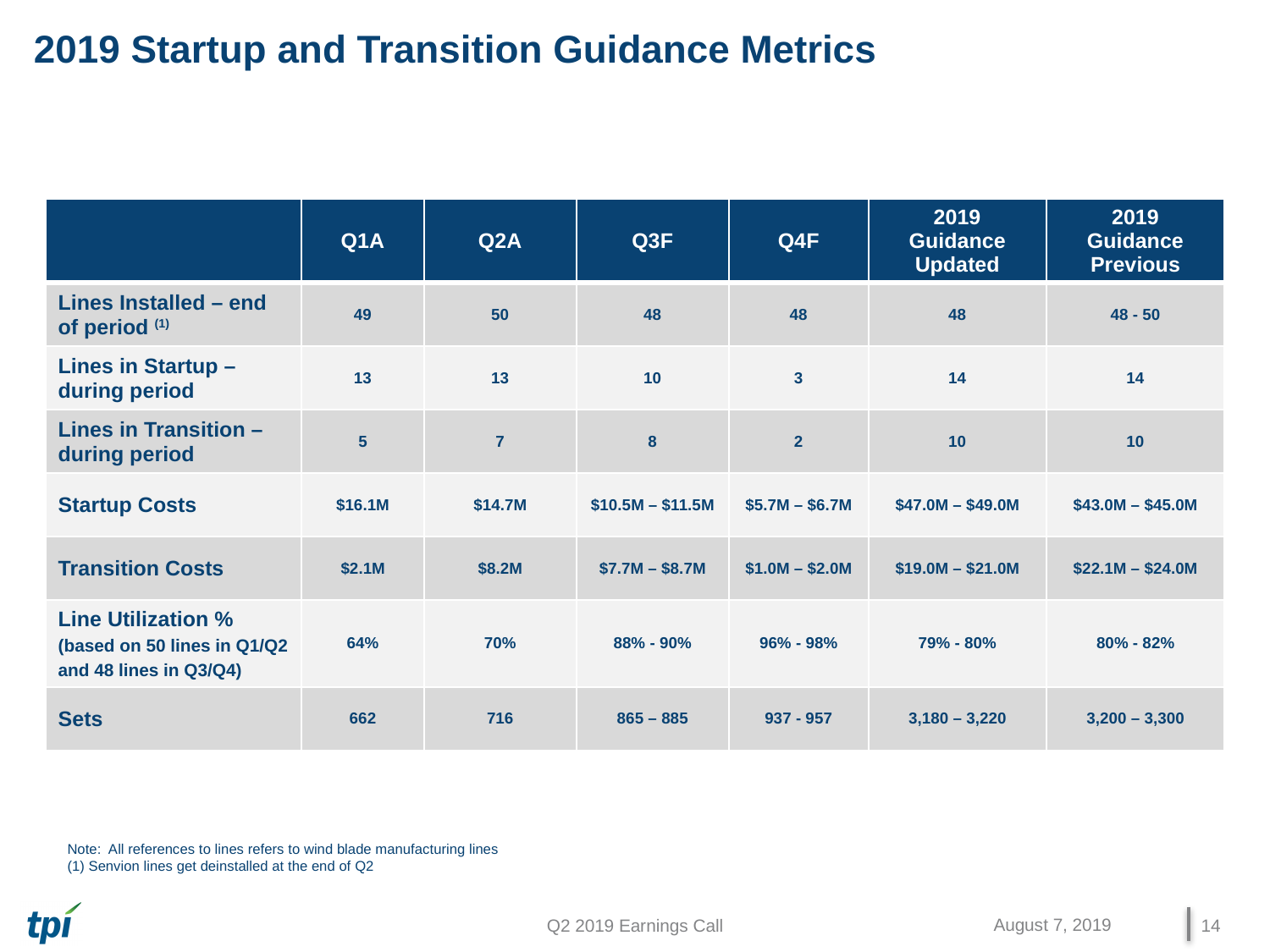

# 2019 Startup and Transition Guidance Metrics
|  | Q1A | Q2A | Q3F | Q4F | 2019 Guidance Updated | 2019 Guidance Previous |
| --- | --- | --- | --- | --- | --- | --- |
| Lines Installed – end of period (1) | 49 | 50 | 48 | 48 | 48 | 48 - 50 |
| Lines in Startup – during period | 13 | 13 | 10 | 3 | 14 | 14 |
| Lines in Transition – during period | 5 | 7 | 8 | 2 | 10 | 10 |
| Startup Costs | $16.1M | $14.7M | $10.5M – $11.5M | $5.7M – $6.7M | $47.0M – $49.0M | $43.0M – $45.0M |
| Transition Costs | $2.1M | $8.2M | $7.7M – $8.7M | $1.0M – $2.0M | $19.0M – $21.0M | $22.1M – $24.0M |
| Line Utilization % (based on 50 lines in Q1/Q2 and 48 lines in Q3/Q4) | 64% | 70% | 88% - 90% | 96% - 98% | 79% - 80% | 80% - 82% |
| Sets | 662 | 716 | 865 – 885 | 937 - 957 | 3,180 – 3,220 | 3,200 – 3,300 |
Note:  All references to lines refers to wind blade manufacturing lines
(1) Senvion lines get deinstalled at the end of Q2
August 7, 2019
14